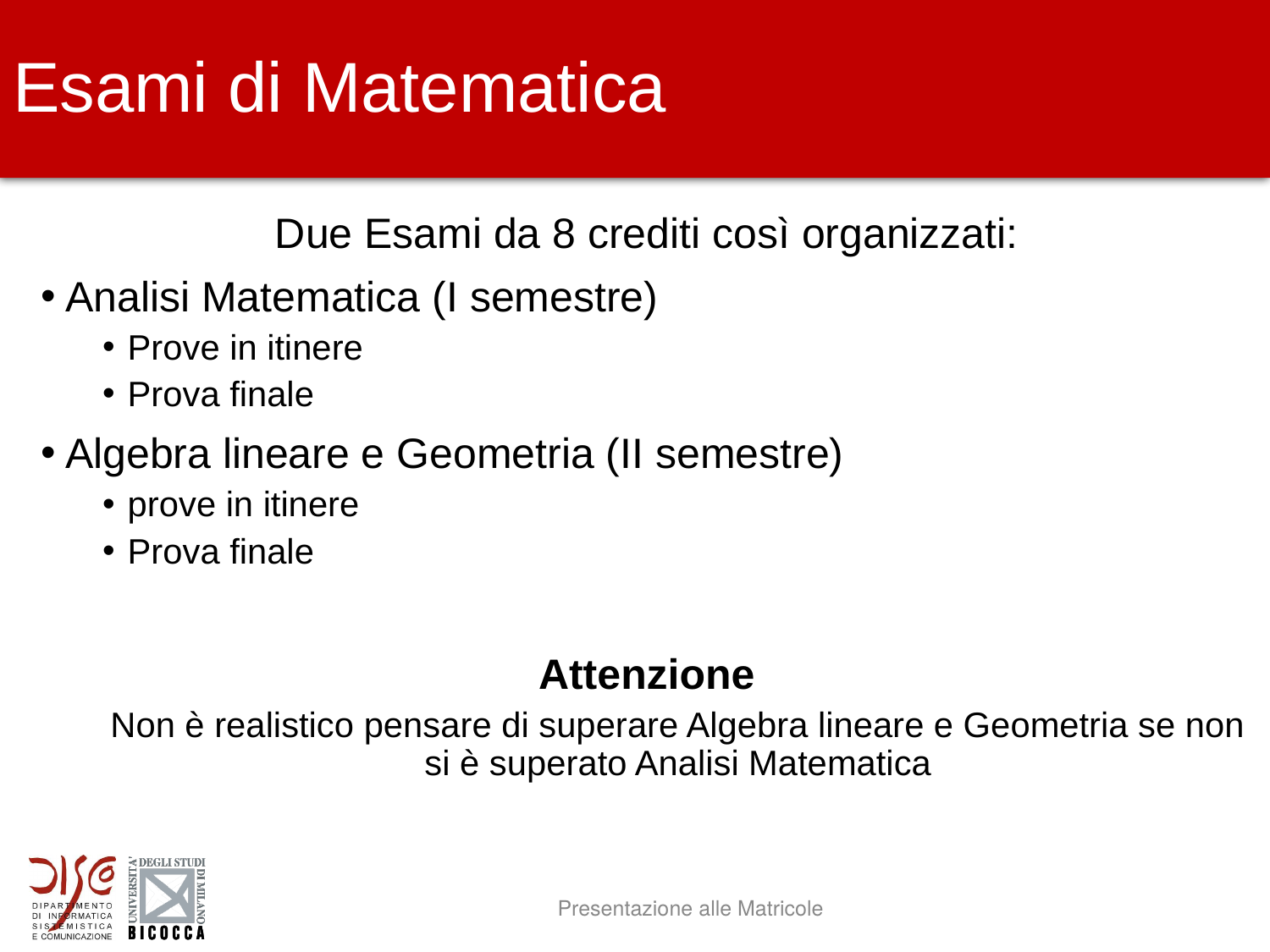

# Esami di Matematica
Due Esami da 8 crediti così organizzati:
Analisi Matematica (I semestre)
Prove in itinere
Prova finale
Algebra lineare e Geometria (II semestre)
prove in itinere
Prova finale

Attenzione
Non è realistico pensare di superare Algebra lineare e Geometria se non si è superato Analisi Matematica
Presentazione alle Matricole